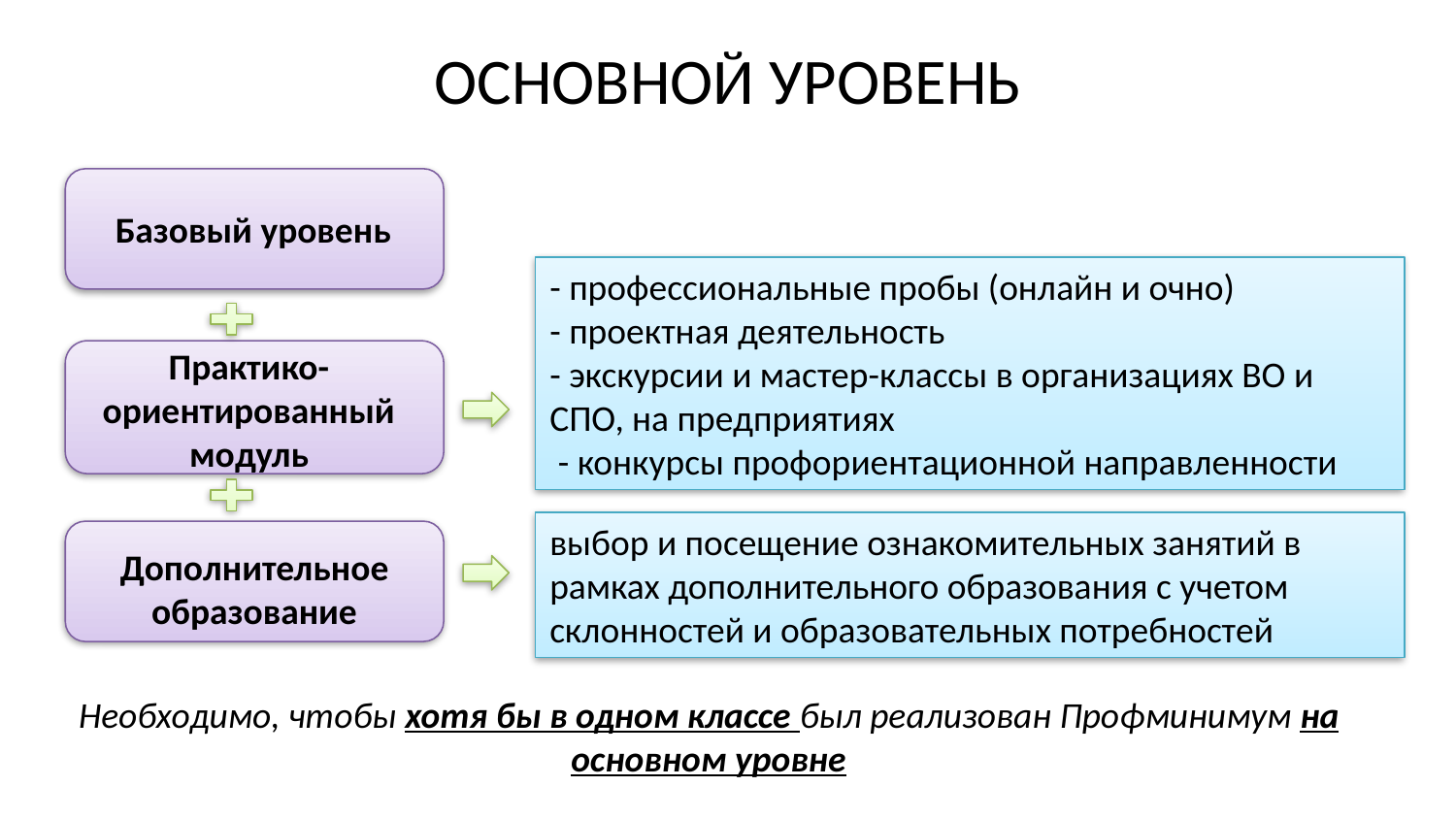

ОСНОВНОЙ УРОВЕНЬ

Базовый уровень
- профессиональные пробы (онлайн и очно)
- проектная деятельность
- экскурсии и мастер-классы в организациях ВО и СПО, на предприятиях
 - конкурсы профориентационной направленности

Практико-ориентированный модуль

выбор и посещение ознакомительных занятий в рамках дополнительного образования с учетом склонностей и образовательных потребностей

Дополнительное образование

Необходимо, чтобы хотя бы в одном классе был реализован Профминимум на основном уровне